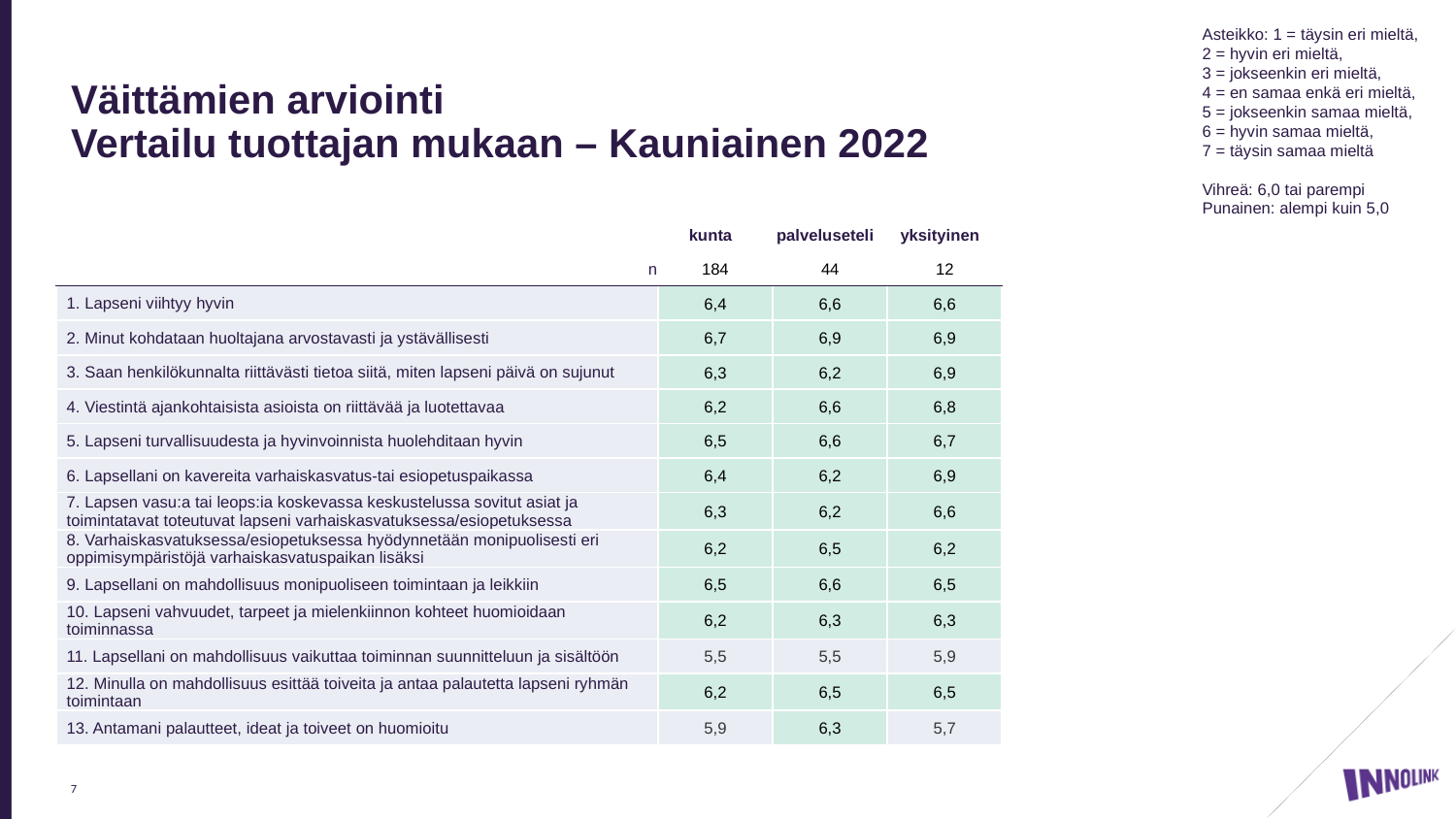

Asteikko: 1 = täysin eri mieltä,
2 = hyvin eri mieltä,
3 = jokseenkin eri mieltä,
4 = en samaa enkä eri mieltä,
5 = jokseenkin samaa mieltä,
6 = hyvin samaa mieltä,
7 = täysin samaa mieltä

Vihreä: 6,0 tai parempi
Punainen: alempi kuin 5,0

# Väittämien arviointi Vertailu tuottajan mukaan – Kauniainen 2022
|  | kunta | palveluseteli | yksityinen |
| --- | --- | --- | --- |
| n | 184 | 44 | 12 |
| 1. Lapseni viihtyy hyvin | 6,4 | 6,6 | 6,6 |
| 2. Minut kohdataan huoltajana arvostavasti ja ystävällisesti | 6,7 | 6,9 | 6,9 |
| 3. Saan henkilökunnalta riittävästi tietoa siitä, miten lapseni päivä on sujunut | 6,3 | 6,2 | 6,9 |
| 4. Viestintä ajankohtaisista asioista on riittävää ja luotettavaa | 6,2 | 6,6 | 6,8 |
| 5. Lapseni turvallisuudesta ja hyvinvoinnista huolehditaan hyvin | 6,5 | 6,6 | 6,7 |
| 6. Lapsellani on kavereita varhaiskasvatus-tai esiopetuspaikassa | 6,4 | 6,2 | 6,9 |
| 7. Lapsen vasu:a tai leops:ia koskevassa keskustelussa sovitut asiat ja toimintatavat toteutuvat lapseni varhaiskasvatuksessa/esiopetuksessa | 6,3 | 6,2 | 6,6 |
| 8. Varhaiskasvatuksessa/esiopetuksessa hyödynnetään monipuolisesti eri oppimisympäristöjä varhaiskasvatuspaikan lisäksi | 6,2 | 6,5 | 6,2 |
| 9. Lapsellani on mahdollisuus monipuoliseen toimintaan ja leikkiin | 6,5 | 6,6 | 6,5 |
| 10. Lapseni vahvuudet, tarpeet ja mielenkiinnon kohteet huomioidaan toiminnassa | 6,2 | 6,3 | 6,3 |
| 11. Lapsellani on mahdollisuus vaikuttaa toiminnan suunnitteluun ja sisältöön | 5,5 | 5,5 | 5,9 |
| 12. Minulla on mahdollisuus esittää toiveita ja antaa palautetta lapseni ryhmän toimintaan | 6,2 | 6,5 | 6,5 |
| 13. Antamani palautteet, ideat ja toiveet on huomioitu | 5,9 | 6,3 | 5,7 |
7